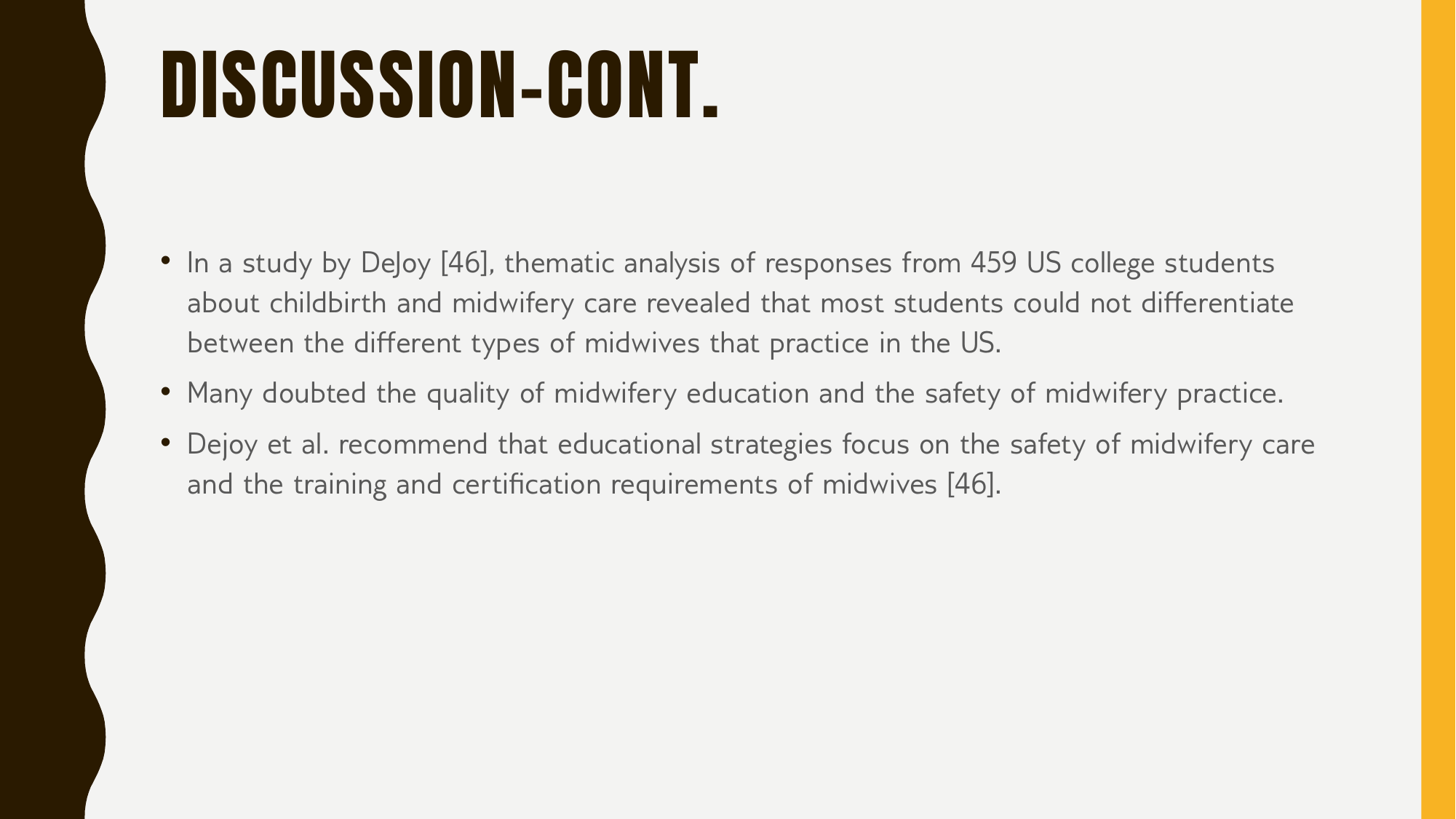

# Discussion-Cont.
In a study by DeJoy [46], thematic analysis of responses from 459 US college students about childbirth and midwifery care revealed that most students could not differentiate between the different types of midwives that practice in the US.
Many doubted the quality of midwifery education and the safety of midwifery practice.
Dejoy et al. recommend that educational strategies focus on the safety of midwifery care and the training and certification requirements of midwives [46].